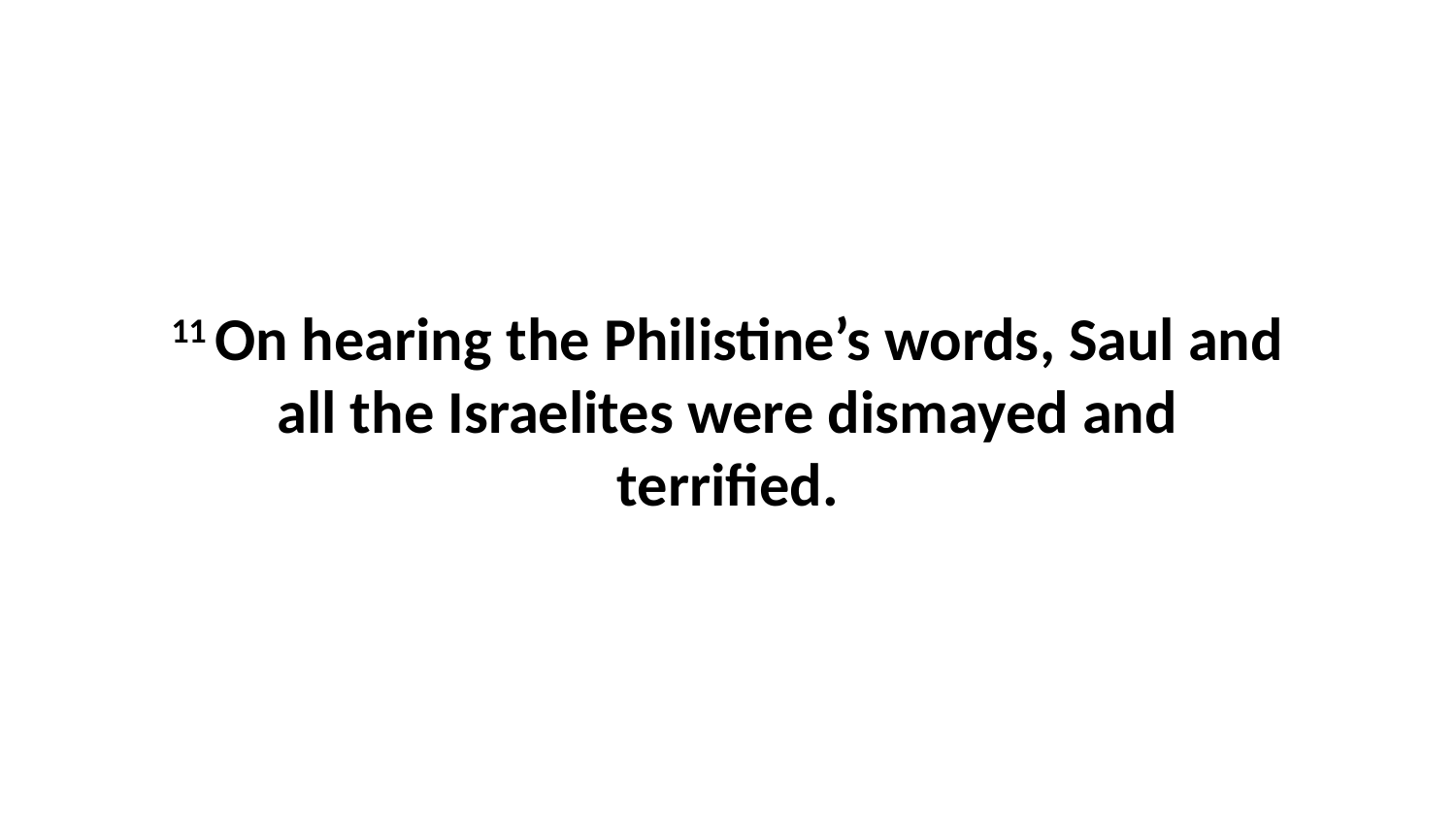

11 On hearing the Philistine’s words, Saul and all the Israelites were dismayed and terrified.